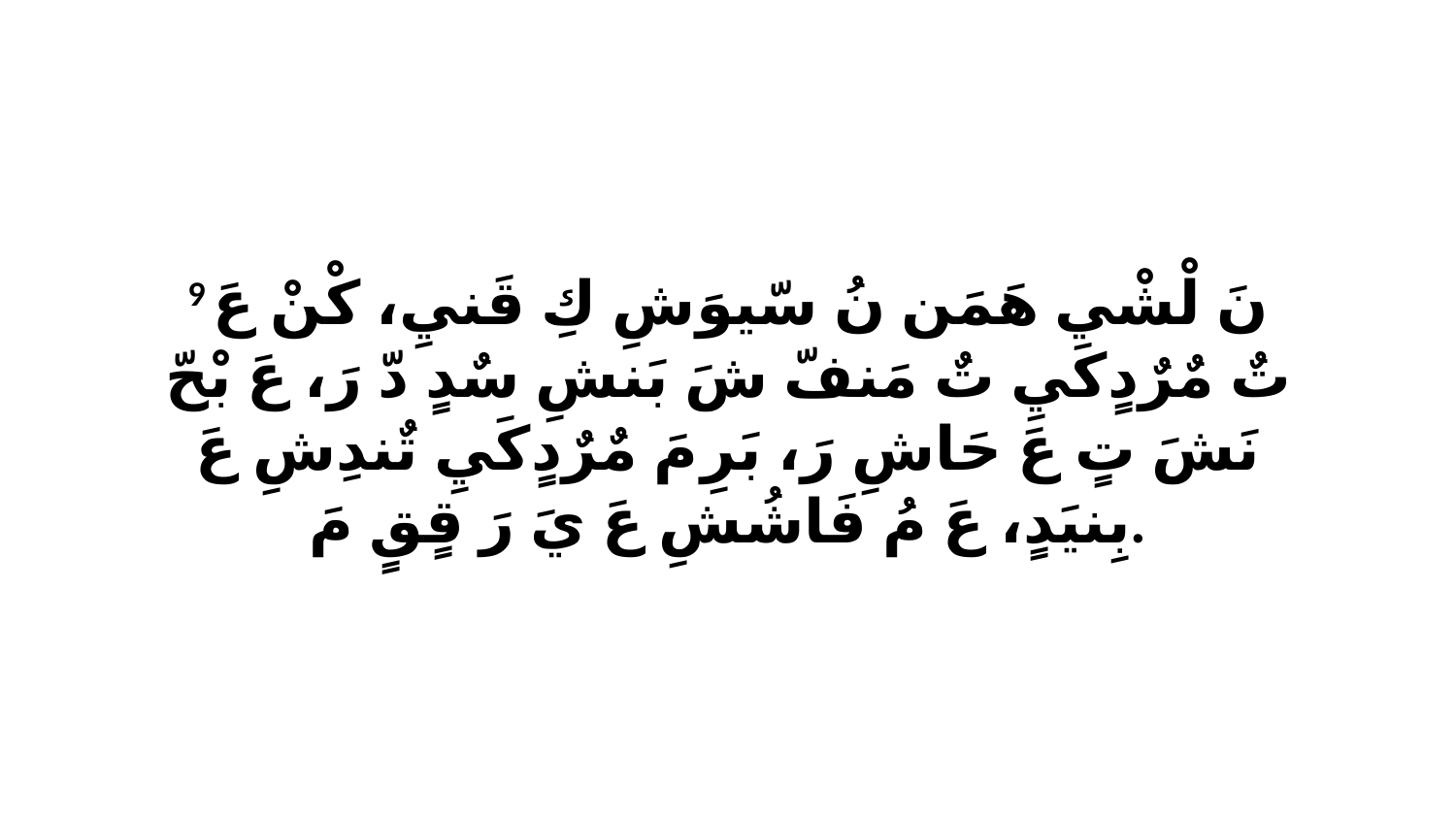

9 نَ لْشْي هَمَن نُ سّيوَشِ كِ قَنيِ، كْنْ عَ تٌ مٌرٌدٍكَيِ تٌ مَنفّ شَ بَنشِ سٌدٍ دّ رَ، عَ بْحّ نَشَ تٍ عَ حَاشِ رَ، بَرِ مَ مٌرٌدٍكَيِ تٌندِشِ عَ بِنيَدٍ، عَ مُ فَاشُشِ عَ يَ رَ قٍقٍ مَ.